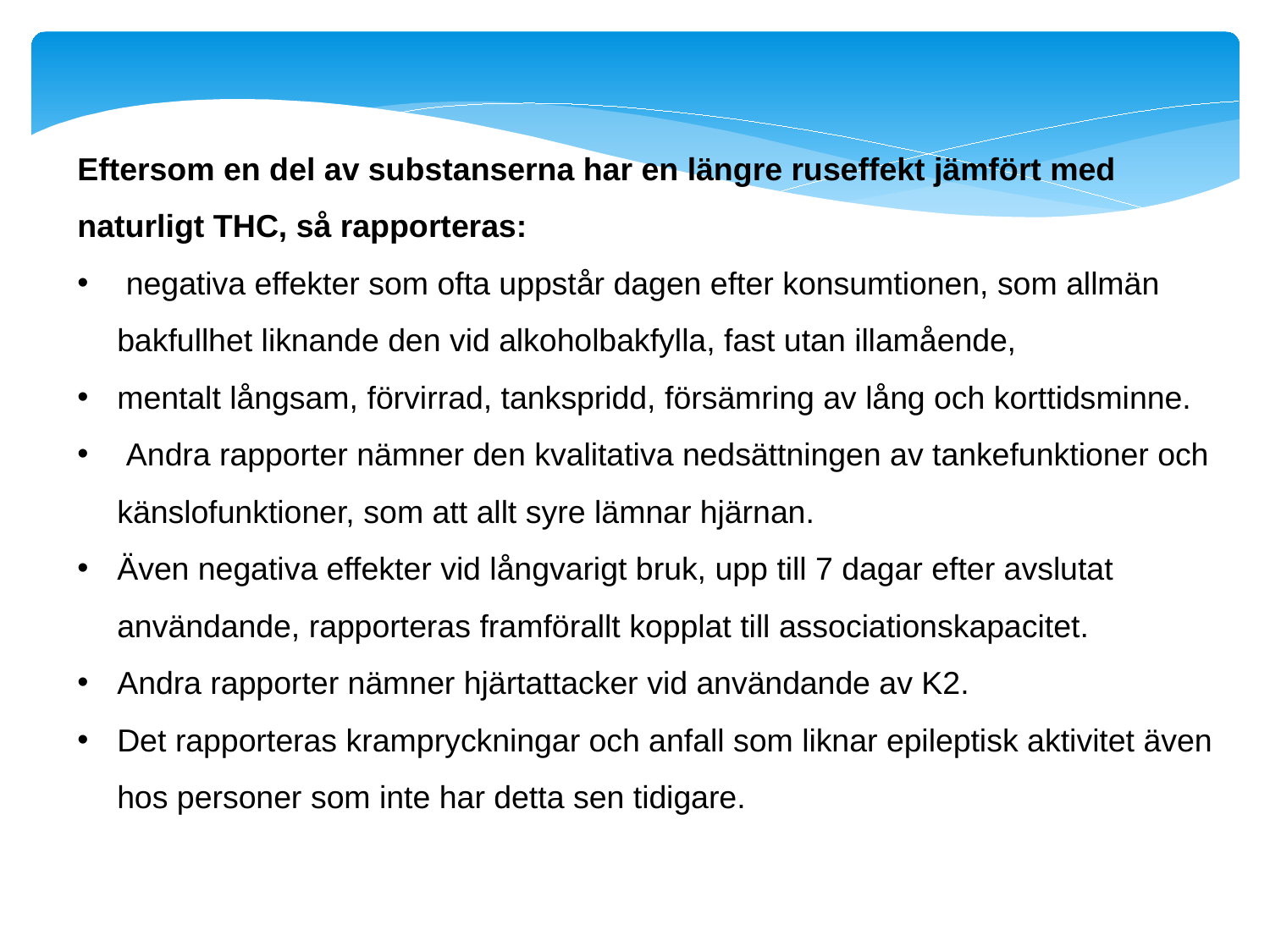

Eftersom en del av substanserna har en längre ruseffekt jämfört med naturligt THC, så rapporteras:
 negativa effekter som ofta uppstår dagen efter konsumtionen, som allmän bakfullhet liknande den vid alkoholbakfylla, fast utan illamående,
mentalt långsam, förvirrad, tankspridd, försämring av lång och korttidsminne.
 Andra rapporter nämner den kvalitativa nedsättningen av tankefunktioner och känslofunktioner, som att allt syre lämnar hjärnan.
Även negativa effekter vid långvarigt bruk, upp till 7 dagar efter avslutat användande, rapporteras framförallt kopplat till associationskapacitet.
Andra rapporter nämner hjärtattacker vid användande av K2.
Det rapporteras krampryckningar och anfall som liknar epileptisk aktivitet även hos personer som inte har detta sen tidigare.